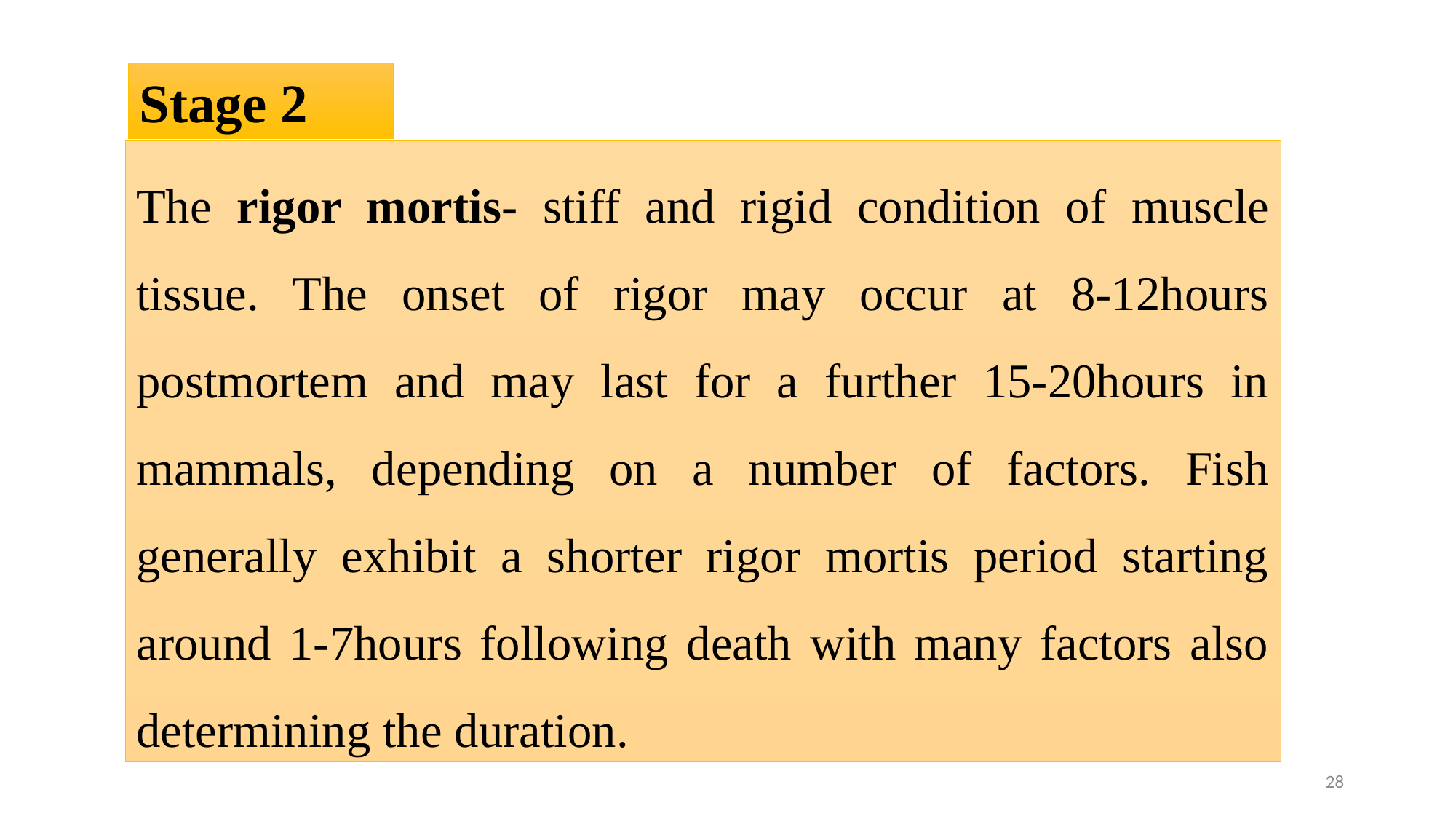

Stage 2
The rigor mortis- stiff and rigid condition of muscle tissue. The onset of rigor may occur at 8-12hours postmortem and may last for a further 15-20hours in mammals, depending on a number of factors. Fish generally exhibit a shorter rigor mortis period starting around 1-7hours following death with many factors also determining the duration.
28